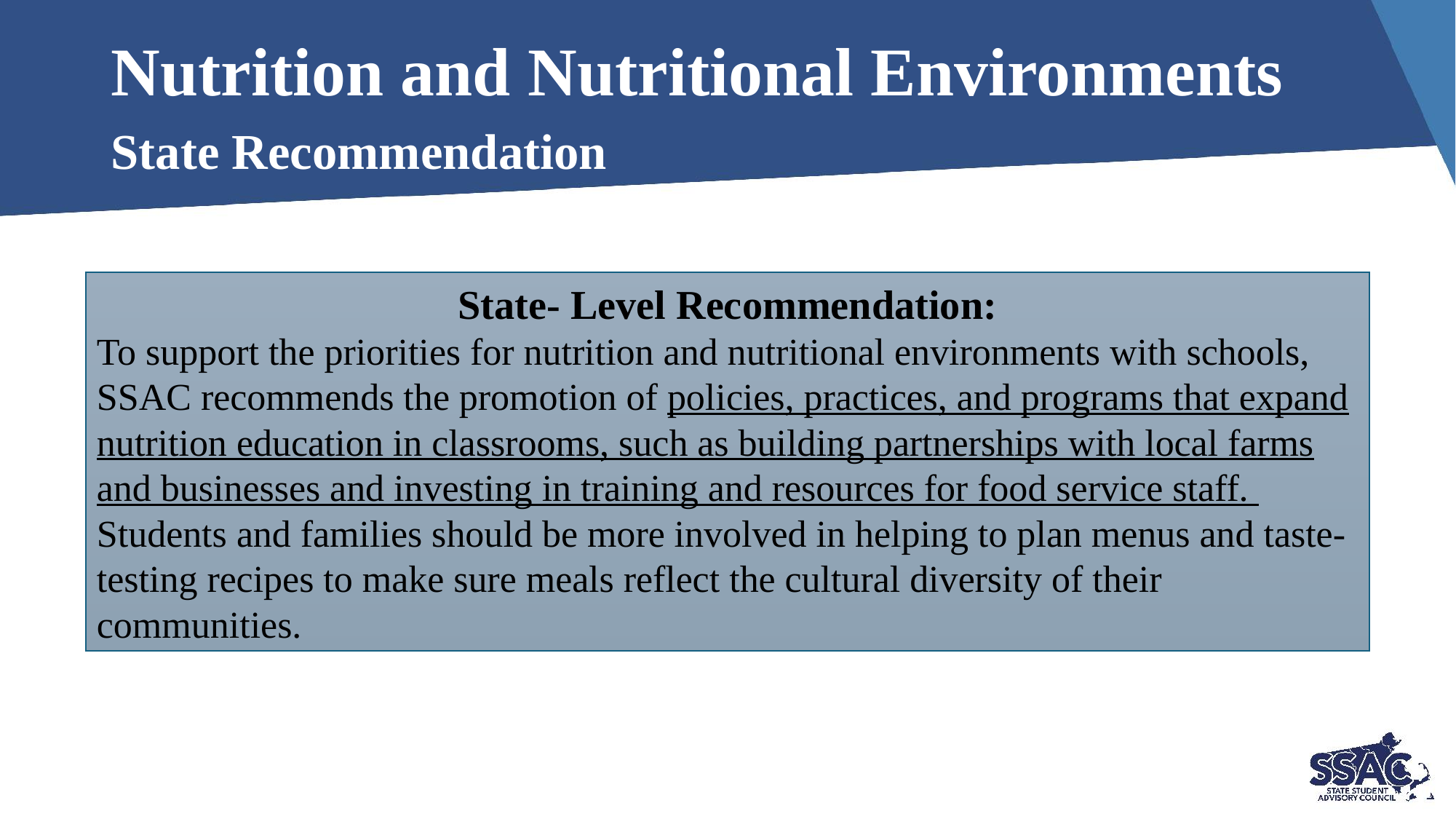

# Nutrition and Nutritional Environments
State Recommendation
State- Level Recommendation:
To support the priorities for nutrition and nutritional environments with schools, SSAC recommends the promotion of policies, practices, and programs that expand nutrition education in classrooms, such as building partnerships with local farms and businesses and investing in training and resources for food service staff.  Students and families should be more involved in helping to plan menus and taste-testing recipes to make sure meals reflect the cultural diversity of their communities.